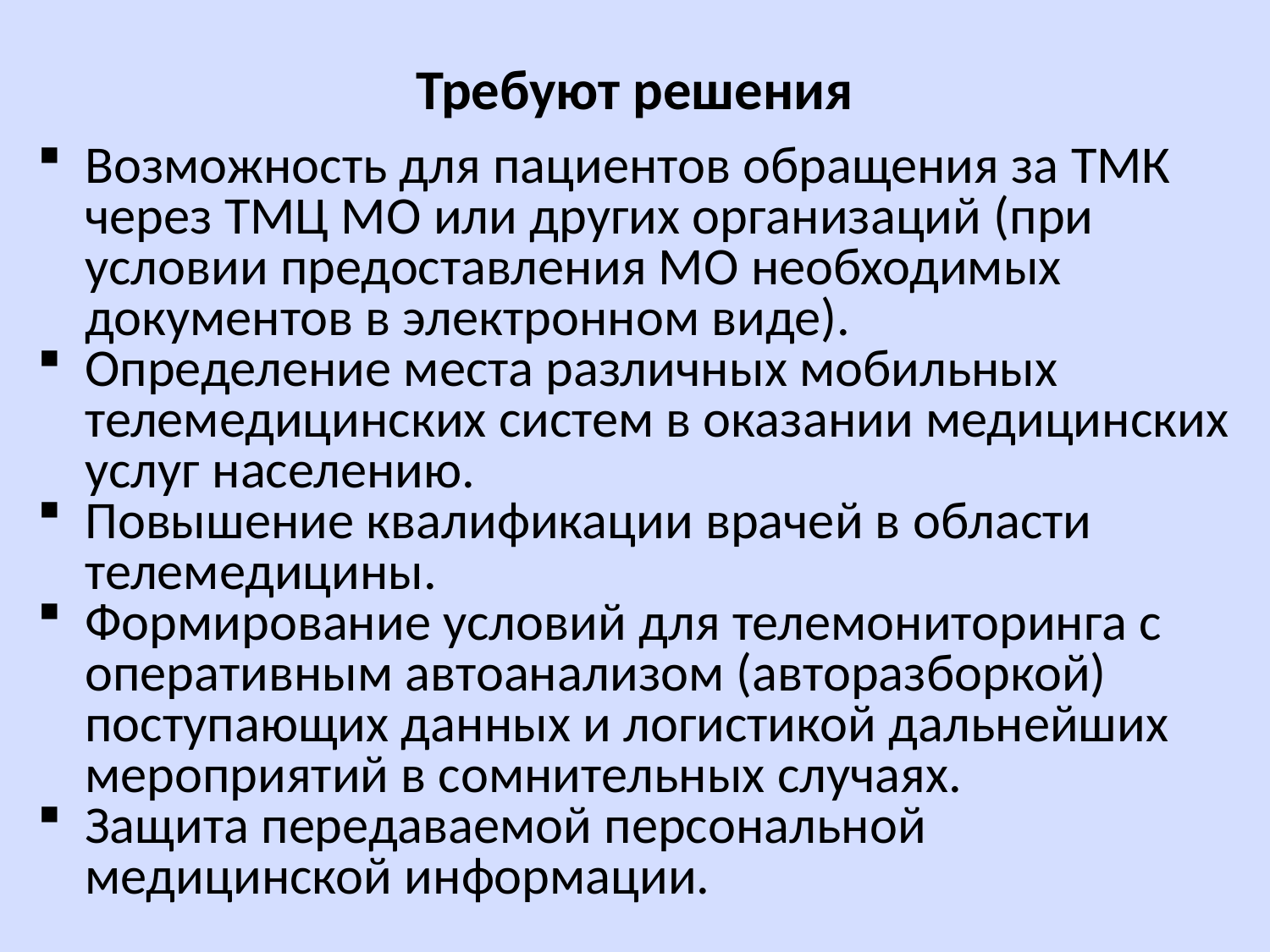

# Требуют решения
Возможность для пациентов обращения за ТМК через ТМЦ МО или других организаций (при условии предоставления МО необходимых документов в электронном виде).
Определение места различных мобильных телемедицинских систем в оказании медицинских услуг населению.
Повышение квалификации врачей в области телемедицины.
Формирование условий для телемониторинга с оперативным автоанализом (авторазборкой) поступающих данных и логистикой дальнейших мероприятий в сомнительных случаях.
Защита передаваемой персональной медицинской информации.